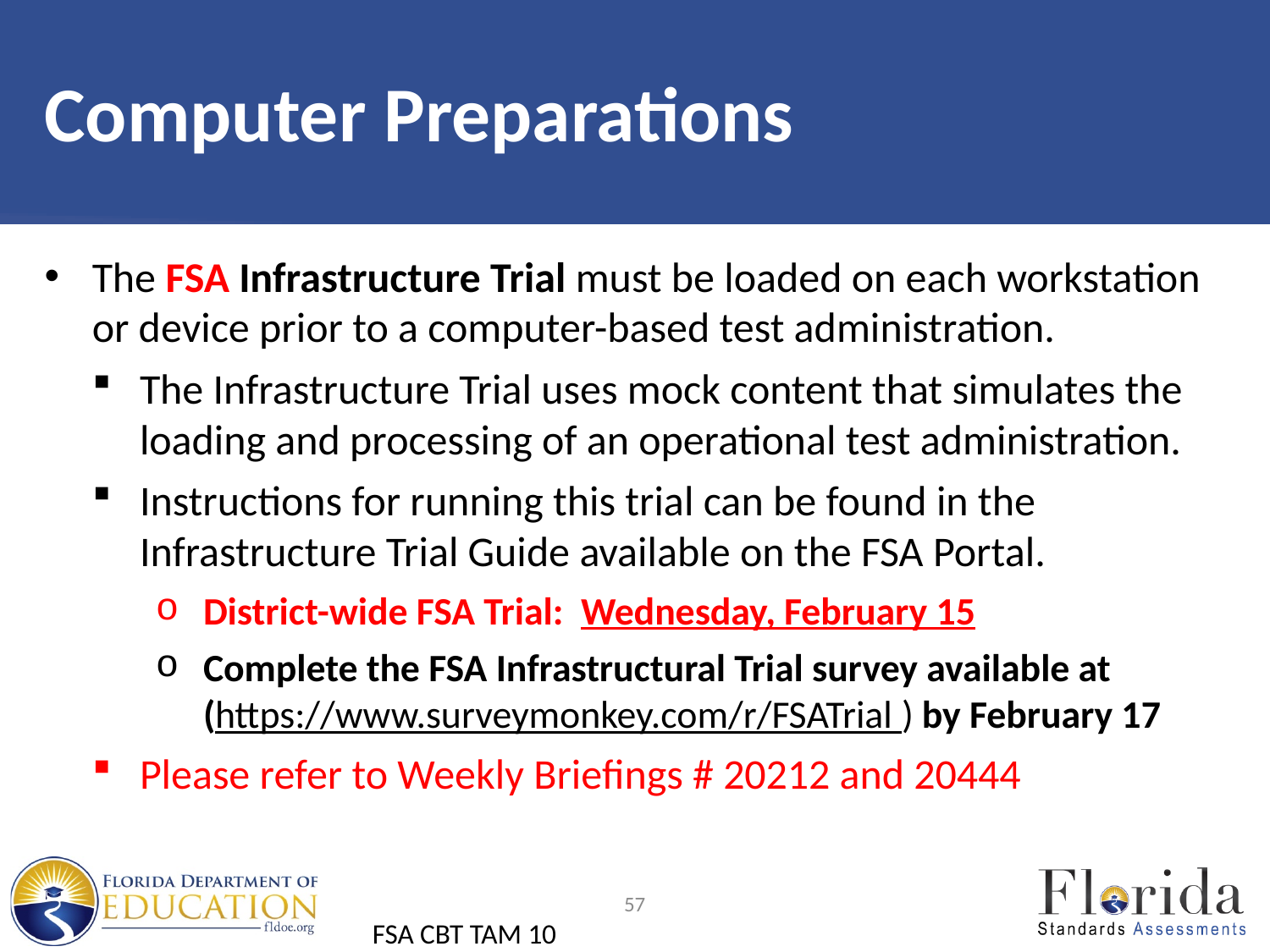

# Computer Preparations
The FSA Infrastructure Trial must be loaded on each workstation or device prior to a computer-based test administration.
The Infrastructure Trial uses mock content that simulates the loading and processing of an operational test administration.
Instructions for running this trial can be found in the Infrastructure Trial Guide available on the FSA Portal.
District-wide FSA Trial:  Wednesday, February 15
Complete the FSA Infrastructural Trial survey available at (https://www.surveymonkey.com/r/FSATrial ) by February 17
Please refer to Weekly Briefings # 20212 and 20444
57
FSA CBT TAM 10